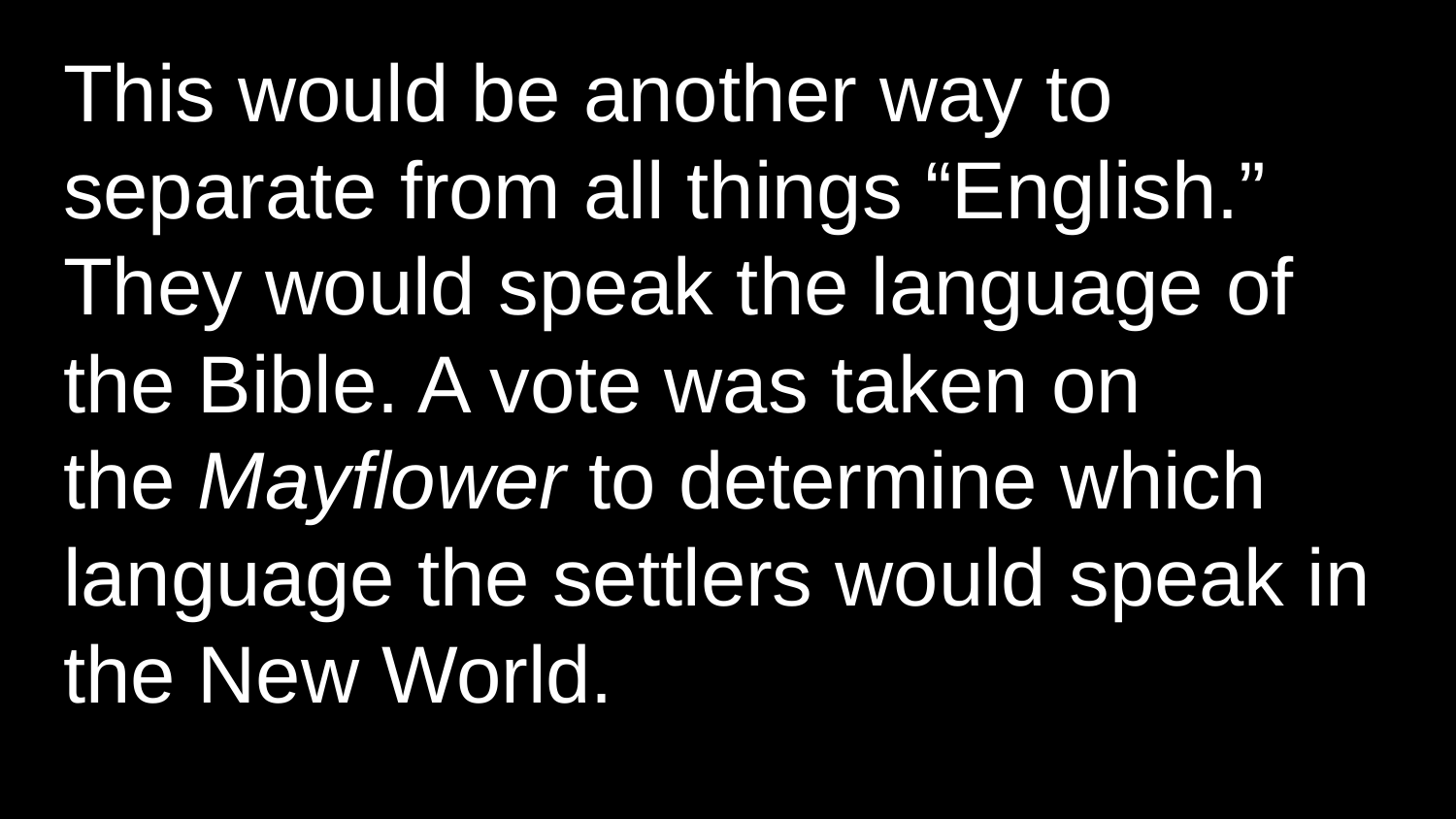

This would be another way to separate from all things “English.” They would speak the language of the Bible. A vote was taken on the Mayflower to determine which language the settlers would speak in the New World.